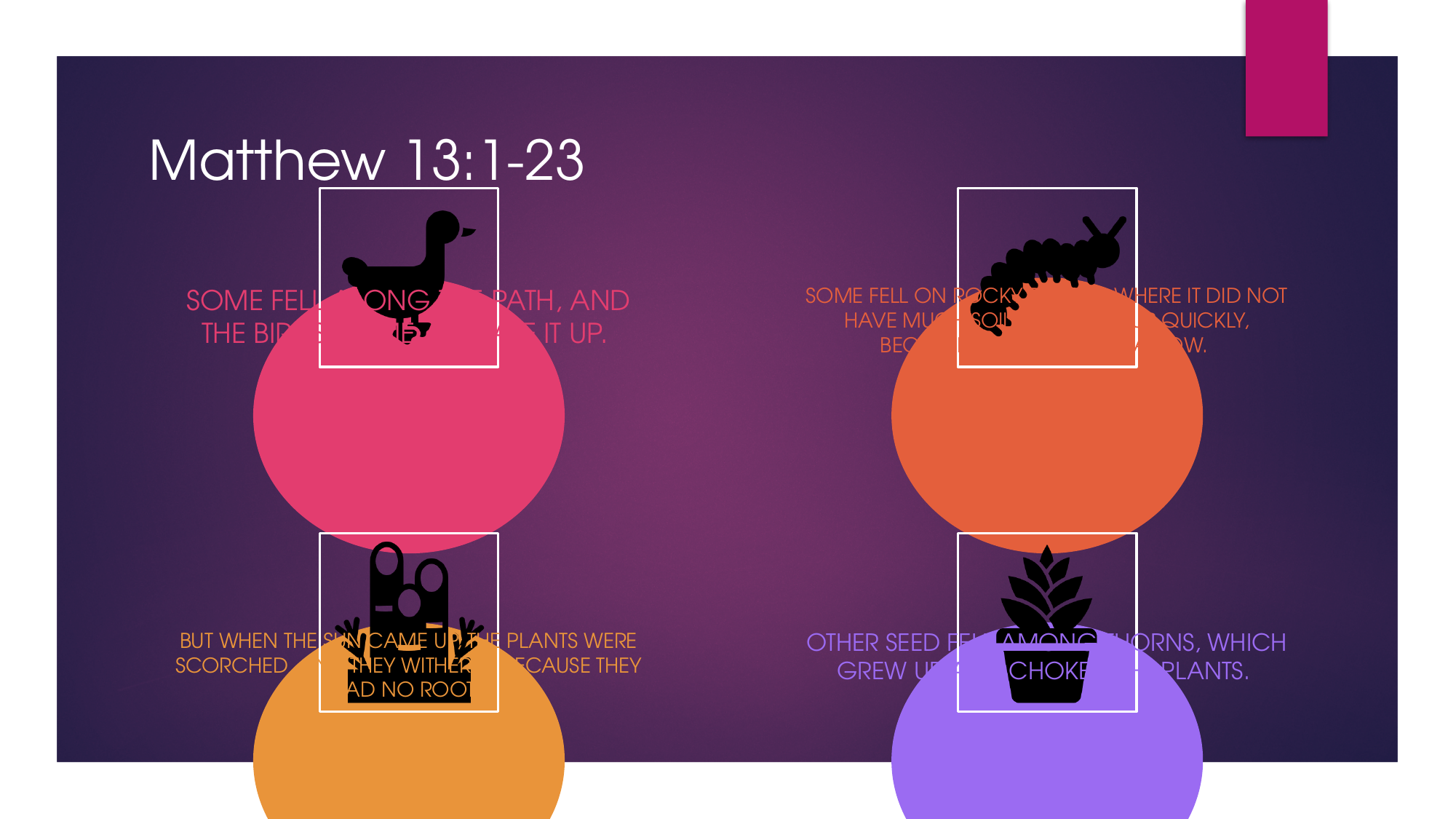

# Matthew 13:1-23
some fell along the path, and the birds came and ate it up.
Some fell on rocky places, where it did not have much soil. It sprang up quickly, because the soil was shallow.
But when the sun came up, the plants were scorched, and they withered because they had no root.
Other seed fell among thorns, which grew up and choked the plants.